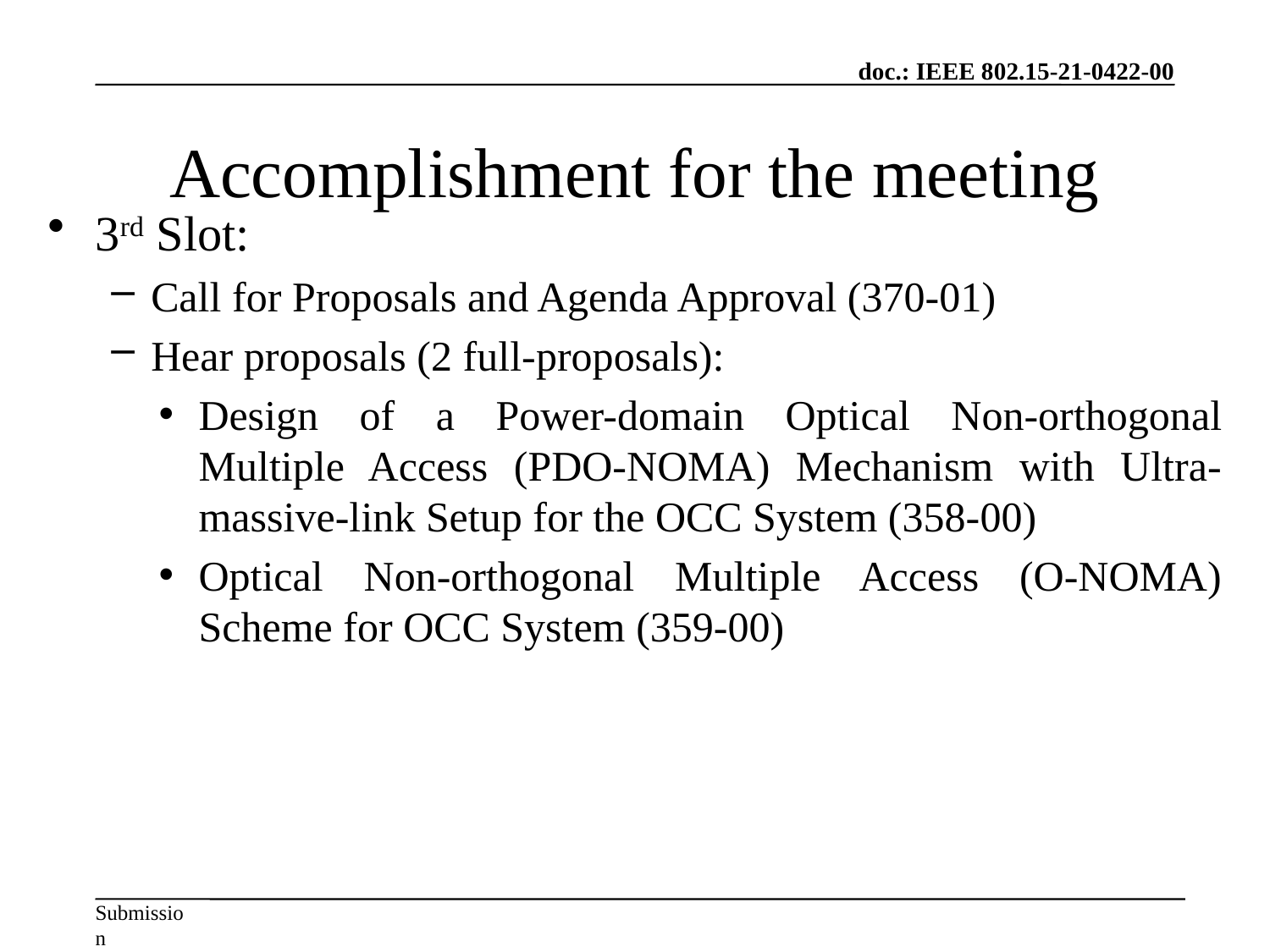

# Accomplishment for the meeting
3rd Slot:
Call for Proposals and Agenda Approval (370-01)
Hear proposals (2 full-proposals):
Design of a Power-domain Optical Non-orthogonal Multiple Access (PDO-NOMA) Mechanism with Ultra-massive-link Setup for the OCC System (358-00)
Optical Non-orthogonal Multiple Access (O-NOMA) Scheme for OCC System (359-00)